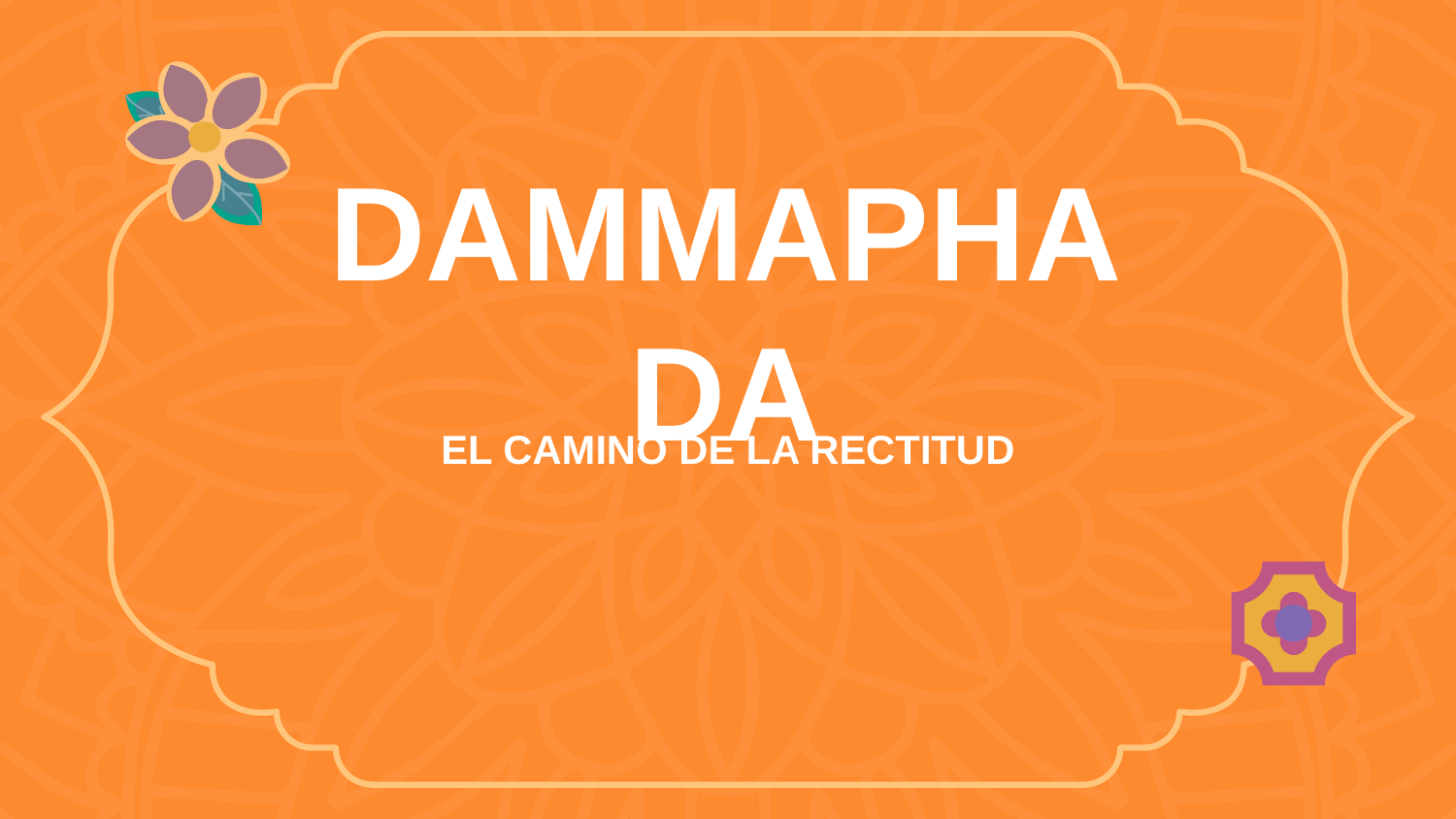

# DAMMAPHADA
EL CAMINO DE LA RECTITUD